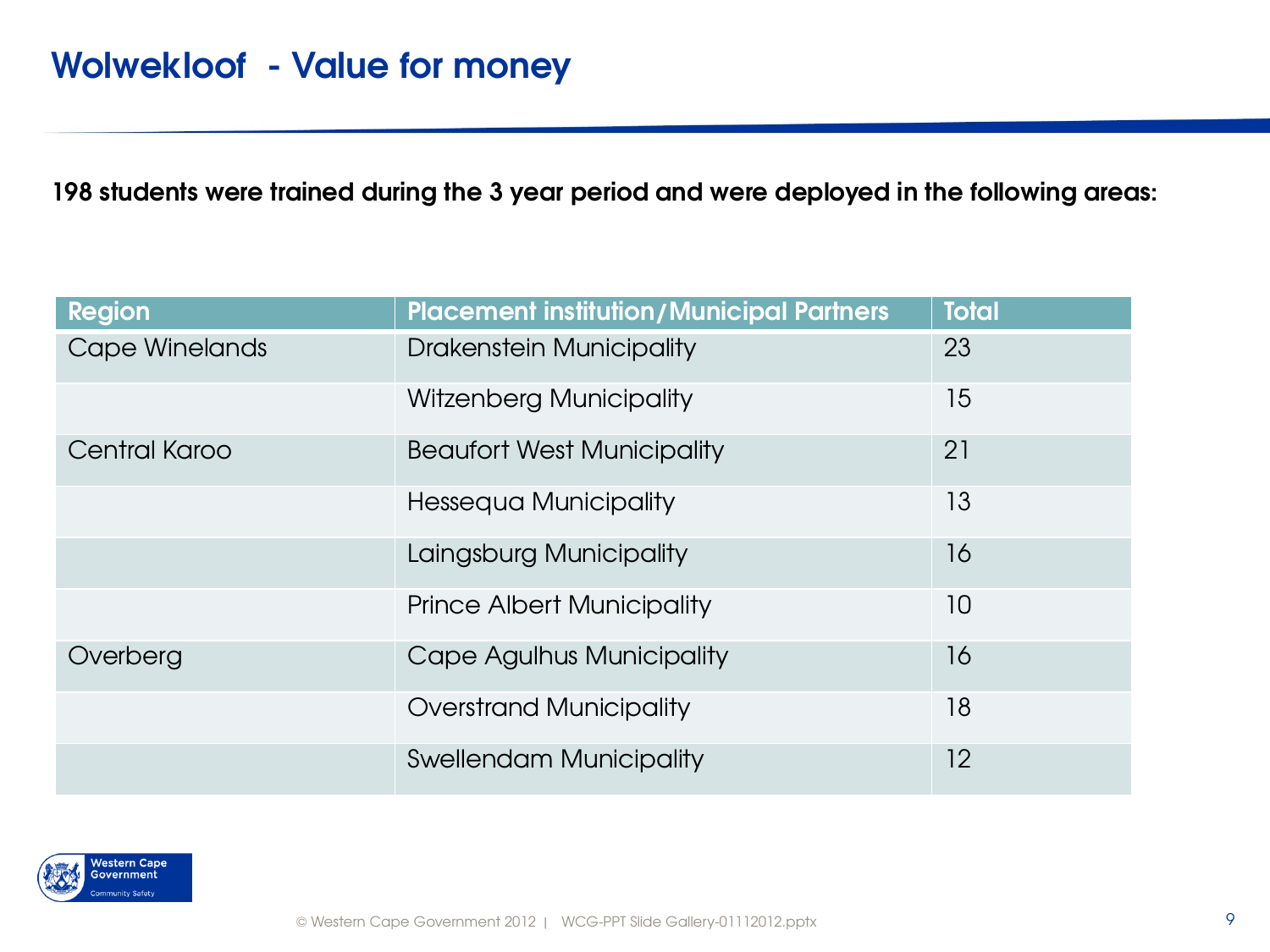

# Wolwekloof  - Value for money
198 students were trained during the 3 year period and were deployed in the following areas:
| Region | Placement institution/Municipal Partners | Total |
| --- | --- | --- |
| Cape Winelands | Drakenstein Municipality | 23 |
|  | Witzenberg Municipality | 15 |
| Central Karoo | Beaufort West Municipality | 21 |
|  | Hessequa Municipality | 13 |
|  | Laingsburg Municipality | 16 |
|  | Prince Albert Municipality | 10 |
| Overberg | Cape Agulhus Municipality | 16 |
|  | Overstrand Municipality | 18 |
|  | Swellendam Municipality | 12 |
WCG-PPT Slide Gallery-01112012.pptx
9